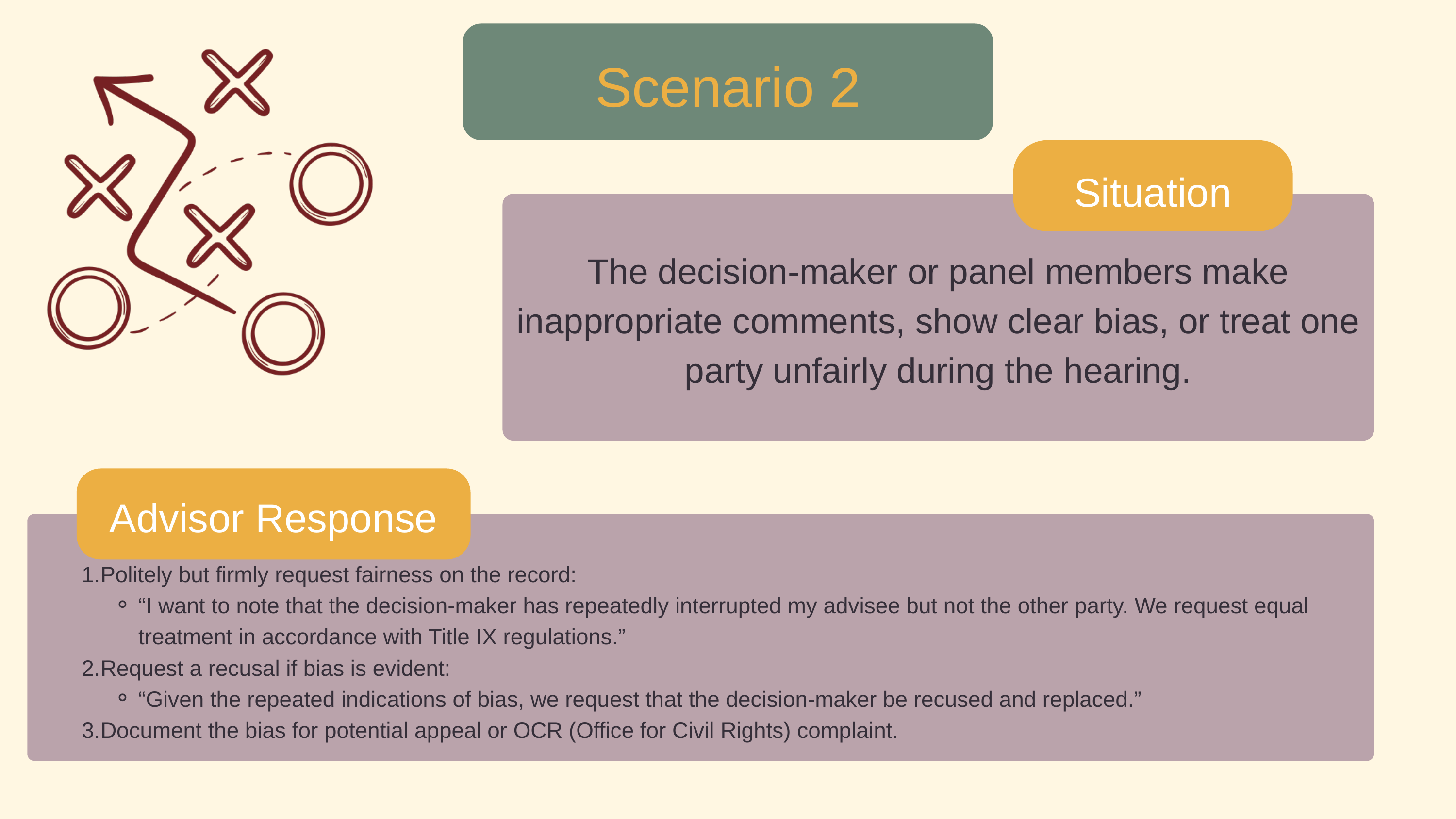

Scenario 2

Situation

The decision-maker or panel members make inappropriate comments, show clear bias, or treat one party unfairly during the hearing.

Advisor Response

Politely but firmly request fairness on the record:
“I want to note that the decision-maker has repeatedly interrupted my advisee but not the other party. We request equal treatment in accordance with Title IX regulations.”
Request a recusal if bias is evident:
“Given the repeated indications of bias, we request that the decision-maker be recused and replaced.”
Document the bias for potential appeal or OCR (Office for Civil Rights) complaint.